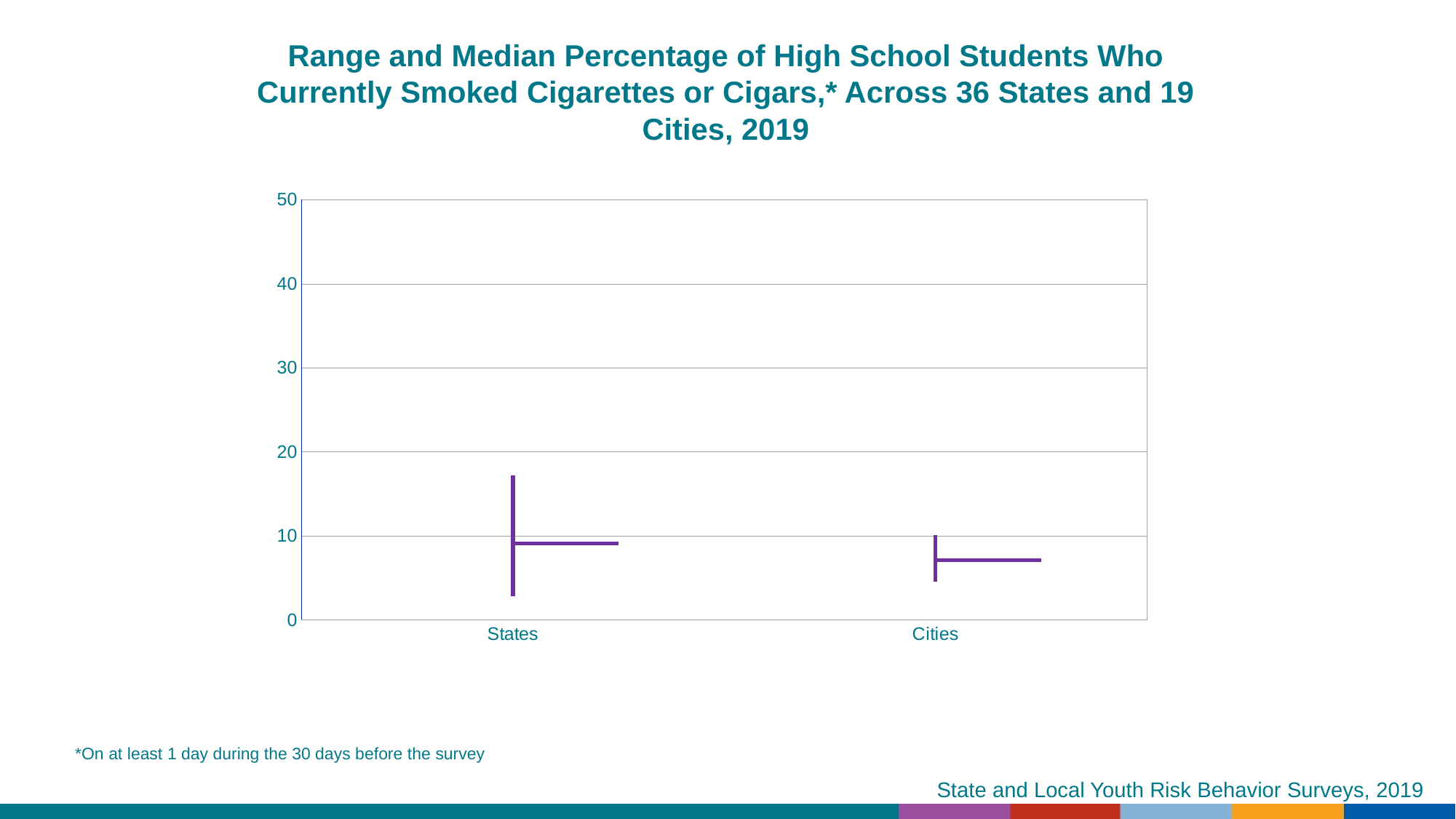

Range and Median Percentage of High School Students Who Currently Smoked Cigarettes or Cigars,* Across 36 States and 19 Cities, 2019

[unsupported chart]

*On at least 1 day during the 30 days before the survey
State and Local Youth Risk Behavior Surveys, 2019